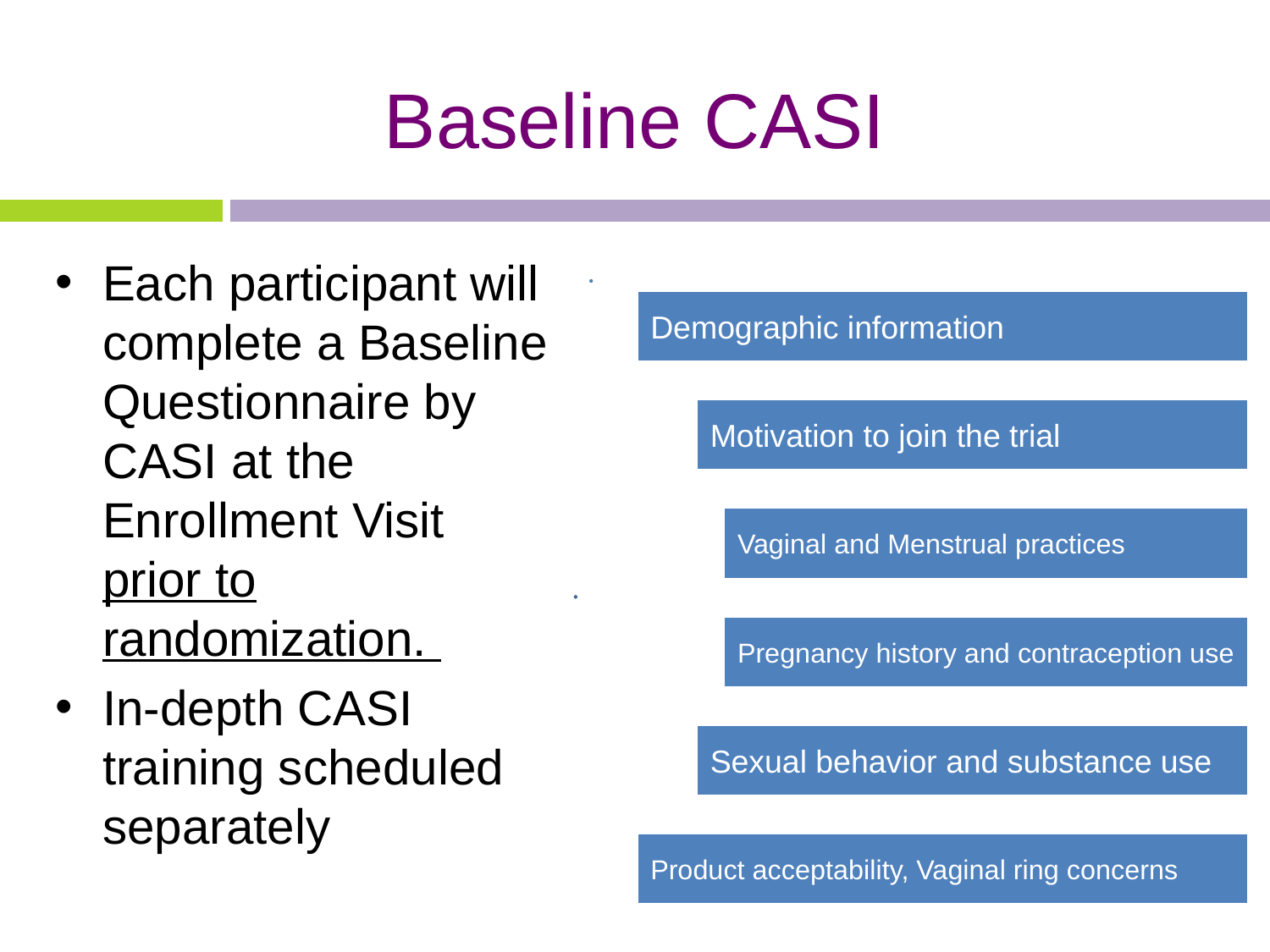

# Baseline CASI
Demographic information
Motivation to join the trial
Vaginal and Menstrual practices
Pregnancy history and contraception use
Sexual behavior and substance use
Product acceptability, Vaginal ring concerns
Each participant will complete a Baseline Questionnaire by CASI at the Enrollment Visit prior to randomization.
In-depth CASI training scheduled separately